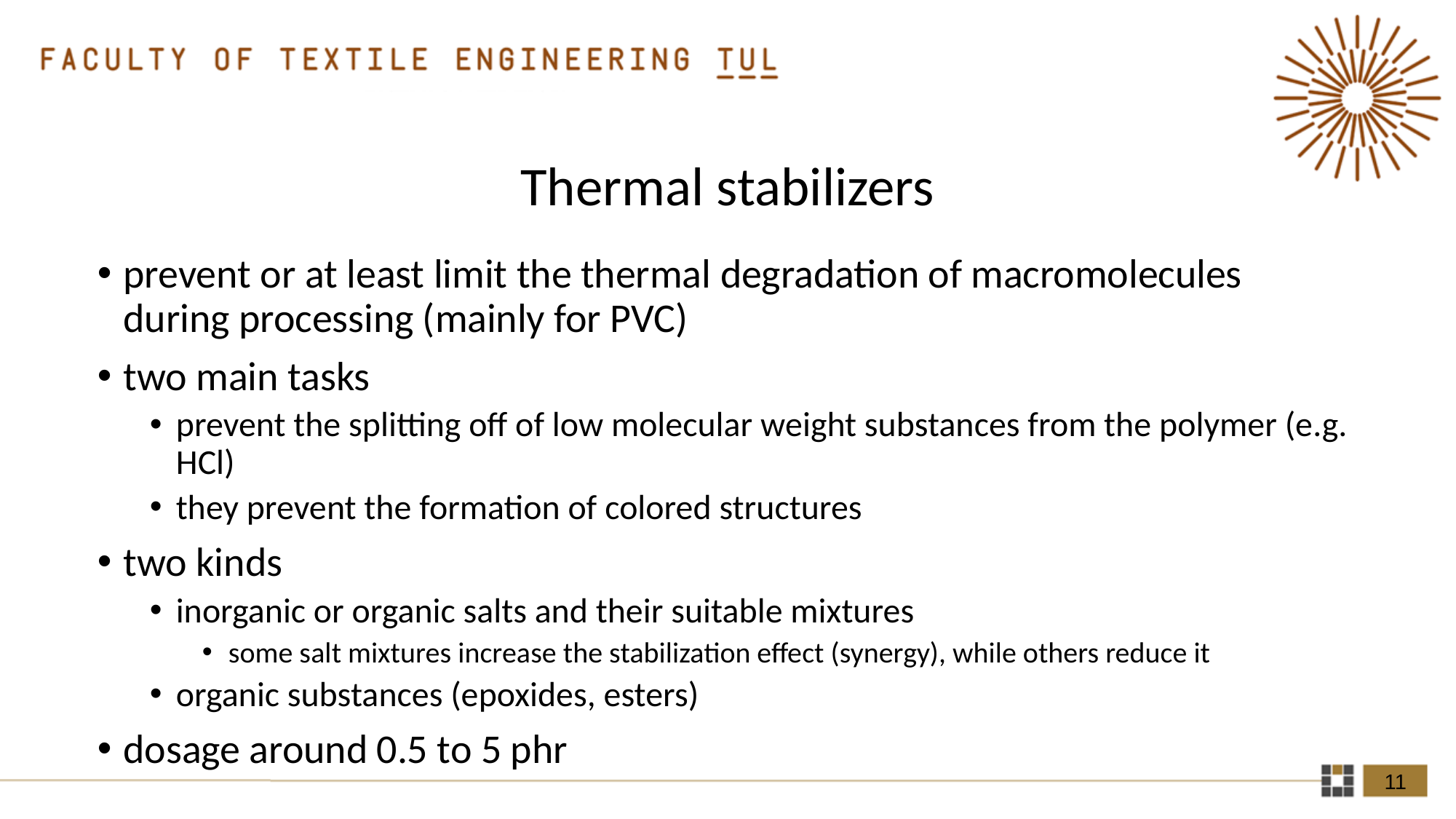

# Thermal stabilizers
prevent or at least limit the thermal degradation of macromolecules during processing (mainly for PVC)
two main tasks
prevent the splitting off of low molecular weight substances from the polymer (e.g. HCl)
they prevent the formation of colored structures
two kinds
inorganic or organic salts and their suitable mixtures
some salt mixtures increase the stabilization effect (synergy), while others reduce it
organic substances (epoxides, esters)
dosage around 0.5 to 5 phr
11